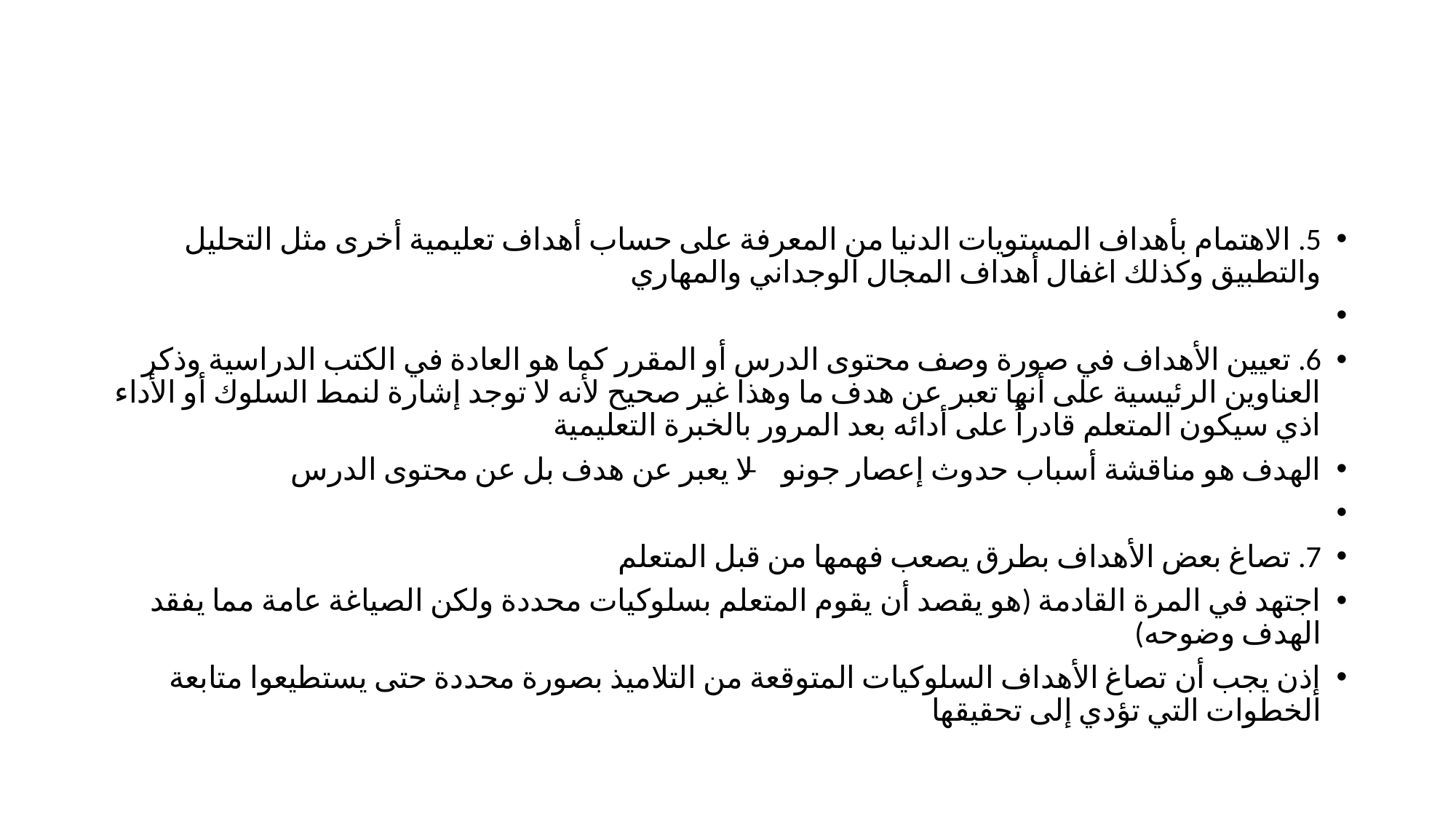

#
5. الاهتمام بأهداف المستويات الدنيا من المعرفة على حساب أهداف تعليمية أخرى مثل التحليل والتطبيق وكذلك اغفال أهداف المجال الوجداني والمهاري

6. تعيين الأهداف في صورة وصف محتوى الدرس أو المقرر كما هو العادة في الكتب الدراسية وذكر العناوين الرئيسية على أنها تعبر عن هدف ما وهذا غير صحيح لأنه لا توجد إشارة لنمط السلوك أو الأداء اذي سيكون المتعلم قادراً على أدائه بعد المرور بالخبرة التعليمية
الهدف هو مناقشة أسباب حدوث إعصار جونو – لا يعبر عن هدف بل عن محتوى الدرس

7. تصاغ بعض الأهداف بطرق يصعب فهمها من قبل المتعلم
اجتهد في المرة القادمة (هو يقصد أن يقوم المتعلم بسلوكيات محددة ولكن الصياغة عامة مما يفقد الهدف وضوحه)
إذن يجب أن تصاغ الأهداف السلوكيات المتوقعة من التلاميذ بصورة محددة حتى يستطيعوا متابعة الخطوات التي تؤدي إلى تحقيقها